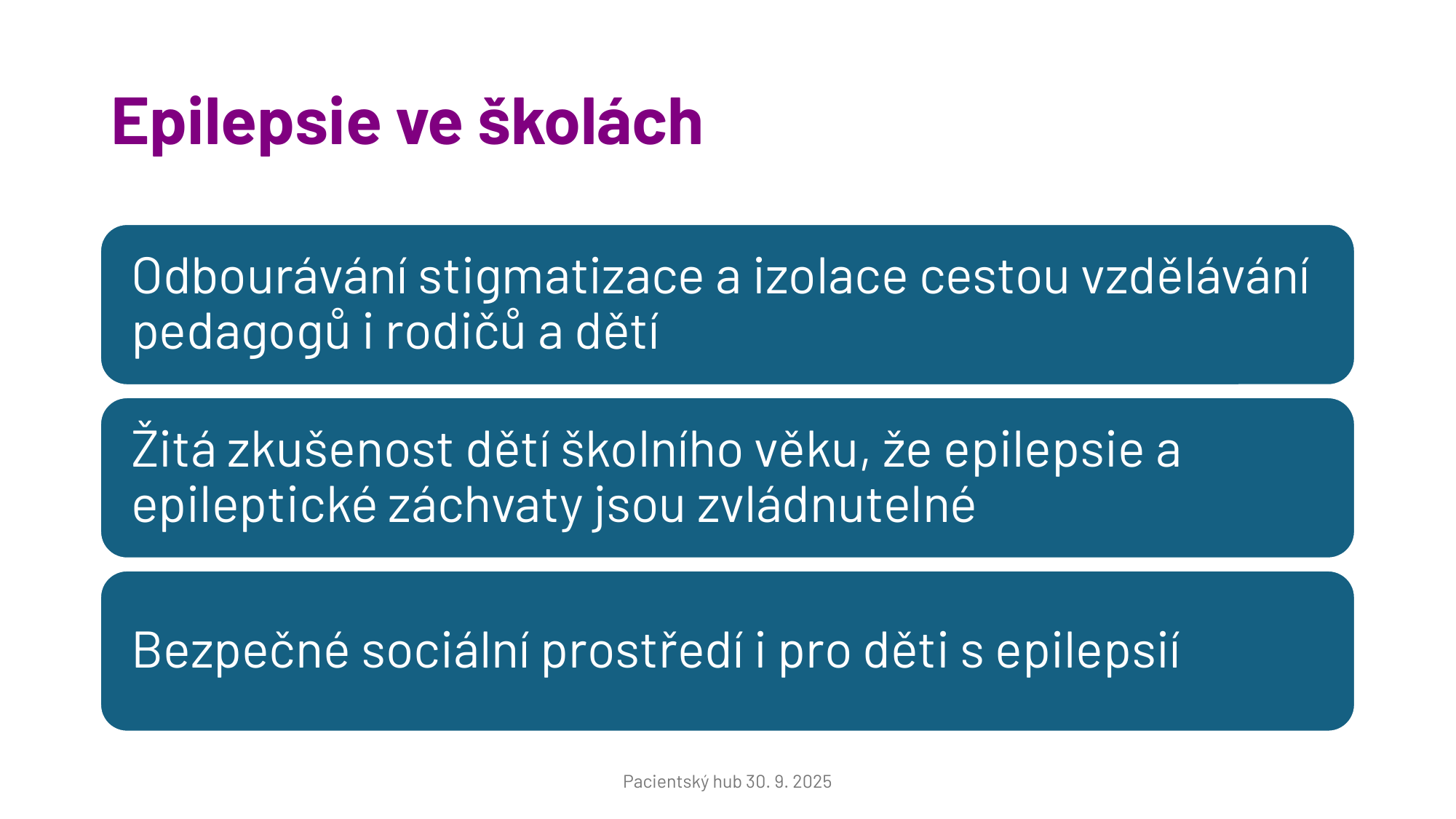

# Epilepsie ve školách
Odbourávání stigmatizace a izolace cestou vzdělávání pedagogů i rodičů a dětí
Žitá zkušenost dětí školního věku, že epilepsie a epileptické záchvaty jsou zvládnutelné
Bezpečné sociální prostředí i pro děti s epilepsií
Pacientský hub 30. 9. 2025